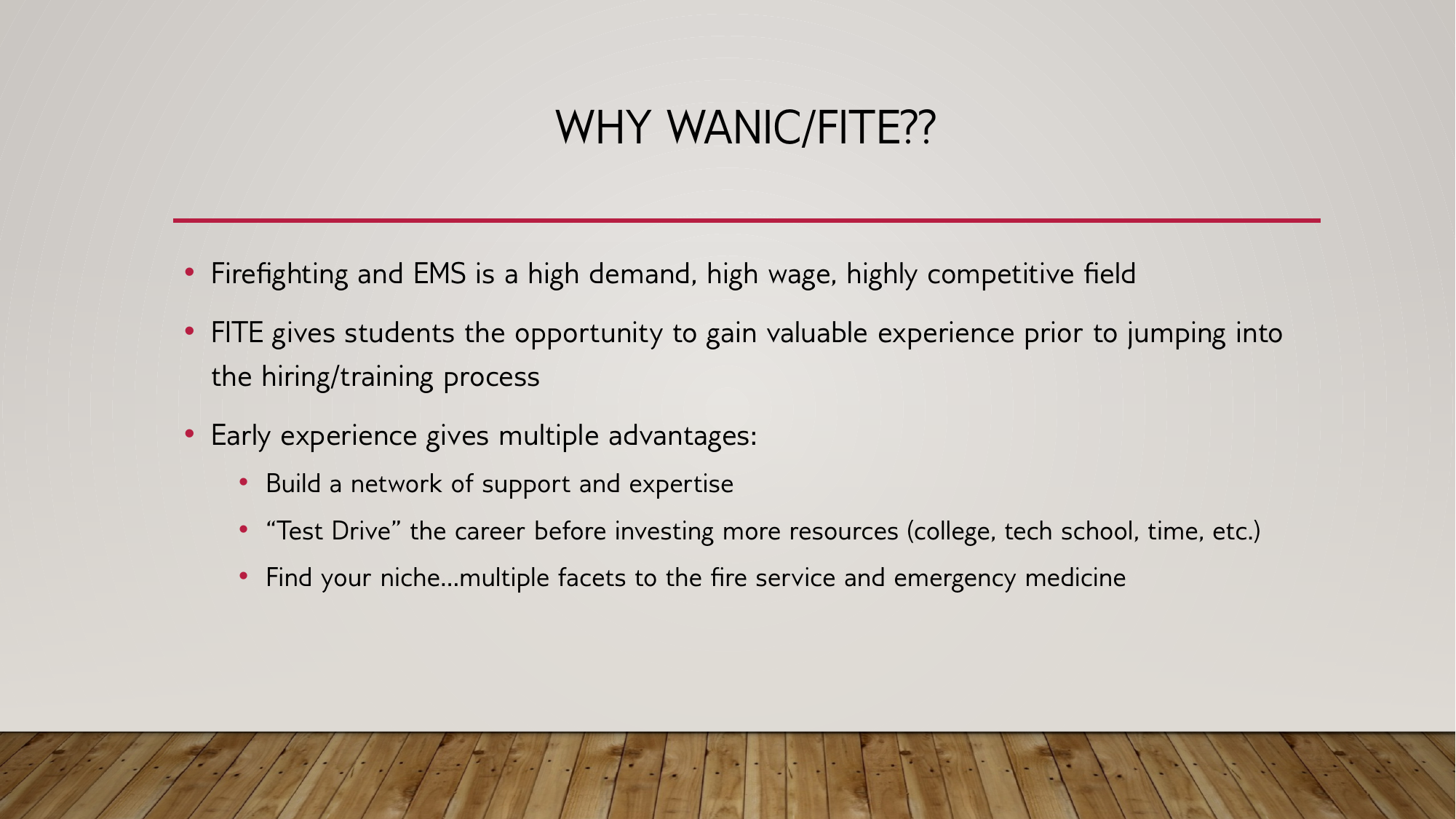

# Why WANIC/FITE??
Firefighting and EMS is a high demand, high wage, highly competitive field
FITE gives students the opportunity to gain valuable experience prior to jumping into the hiring/training process
Early experience gives multiple advantages:
Build a network of support and expertise
“Test Drive” the career before investing more resources (college, tech school, time, etc.)
Find your niche…multiple facets to the fire service and emergency medicine